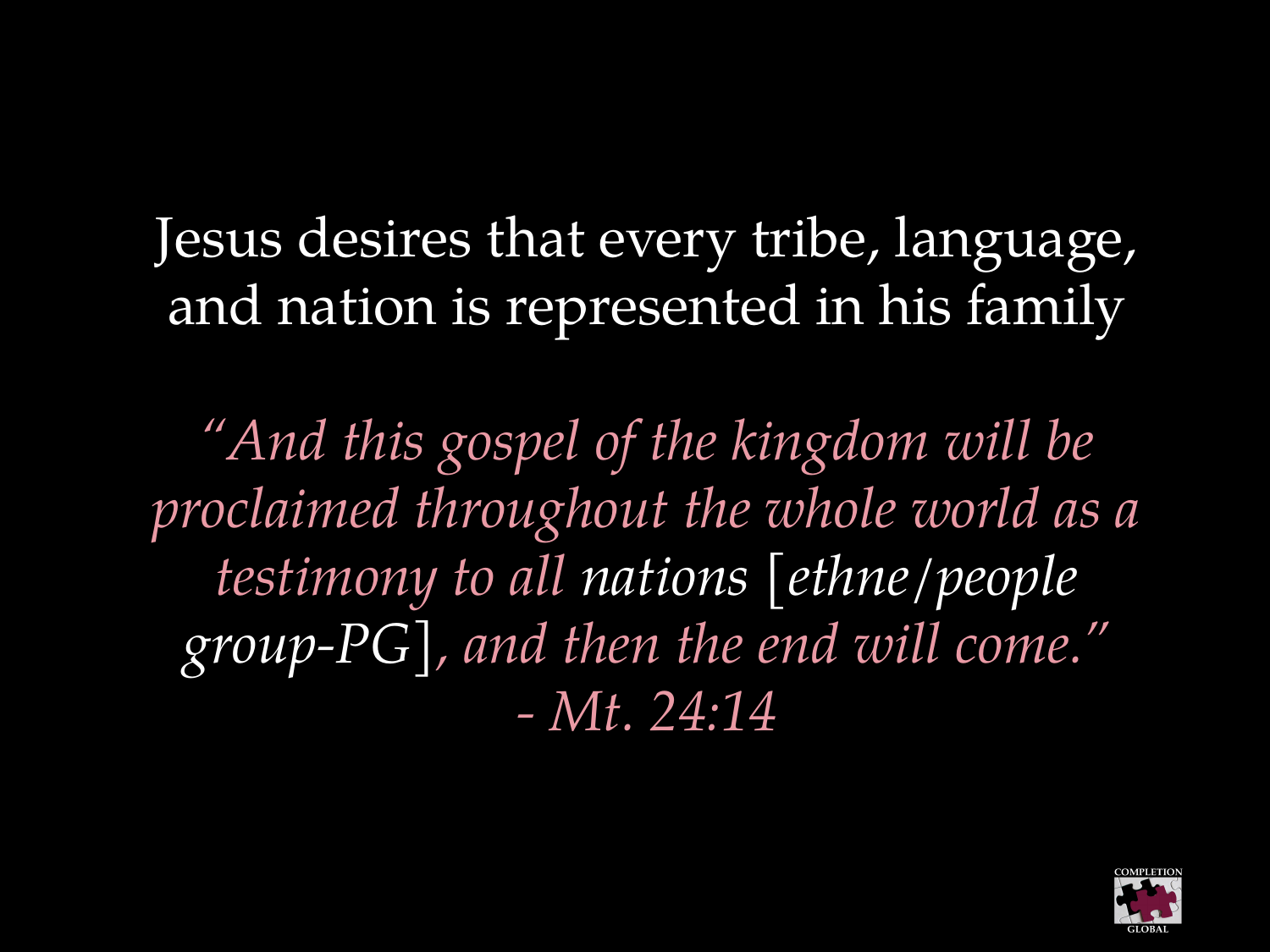

Jesus desires that every tribe, language, and nation is represented in his family

“And this gospel of the kingdom will be proclaimed throughout the whole world as a testimony to all nations [ethne/people group-PG], and then the end will come.”
- Mt. 24:14